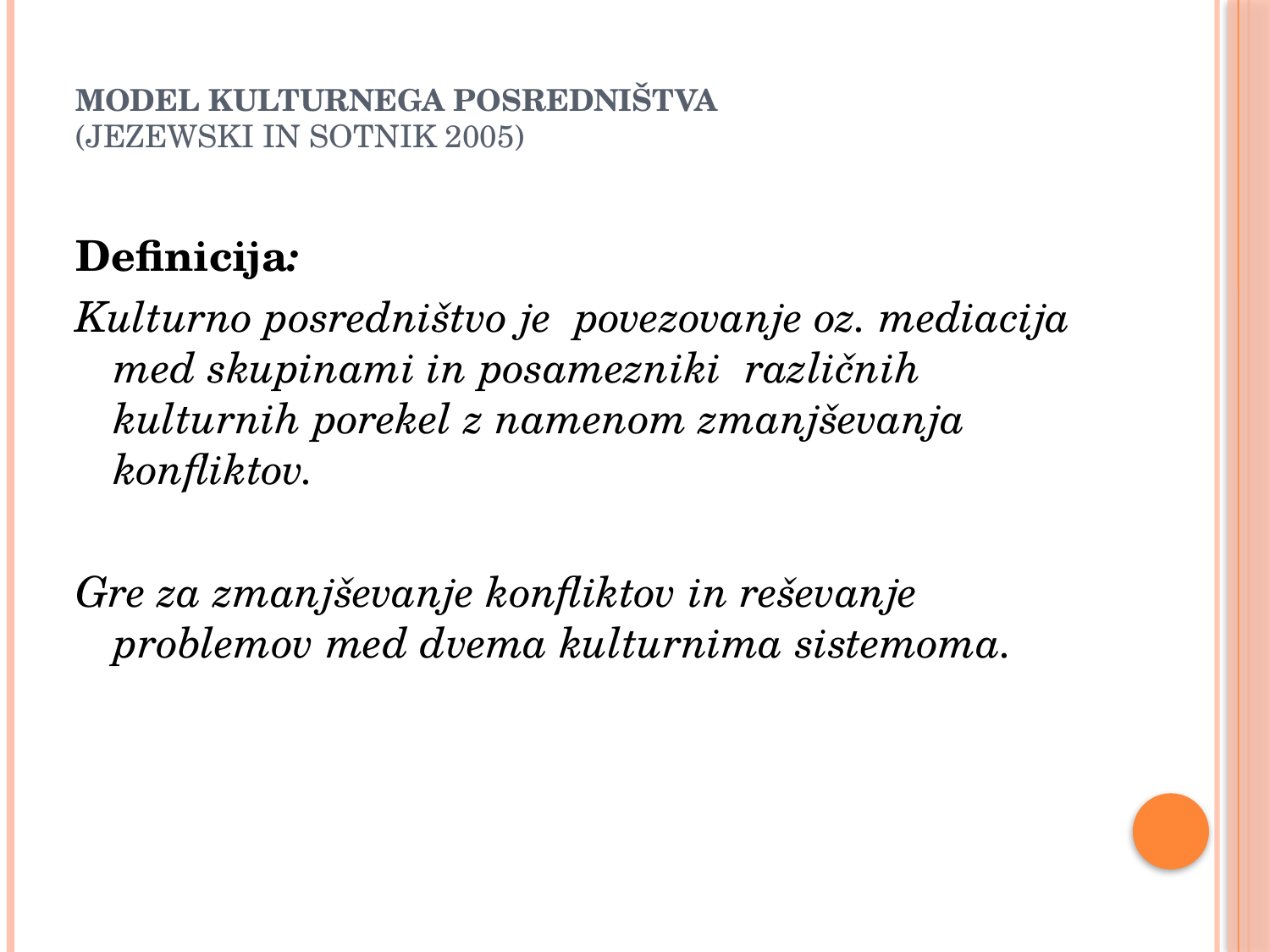

# Model kulturnega posredništva (Jezewski in Sotnik 2005)
Definicija:
Kulturno posredništvo je  povezovanje oz. mediacija med skupinami in posamezniki  različnih kulturnih porekel z namenom zmanjševanja konfliktov.

Gre za zmanjševanje konfliktov in reševanje problemov med dvema kulturnima sistemoma.